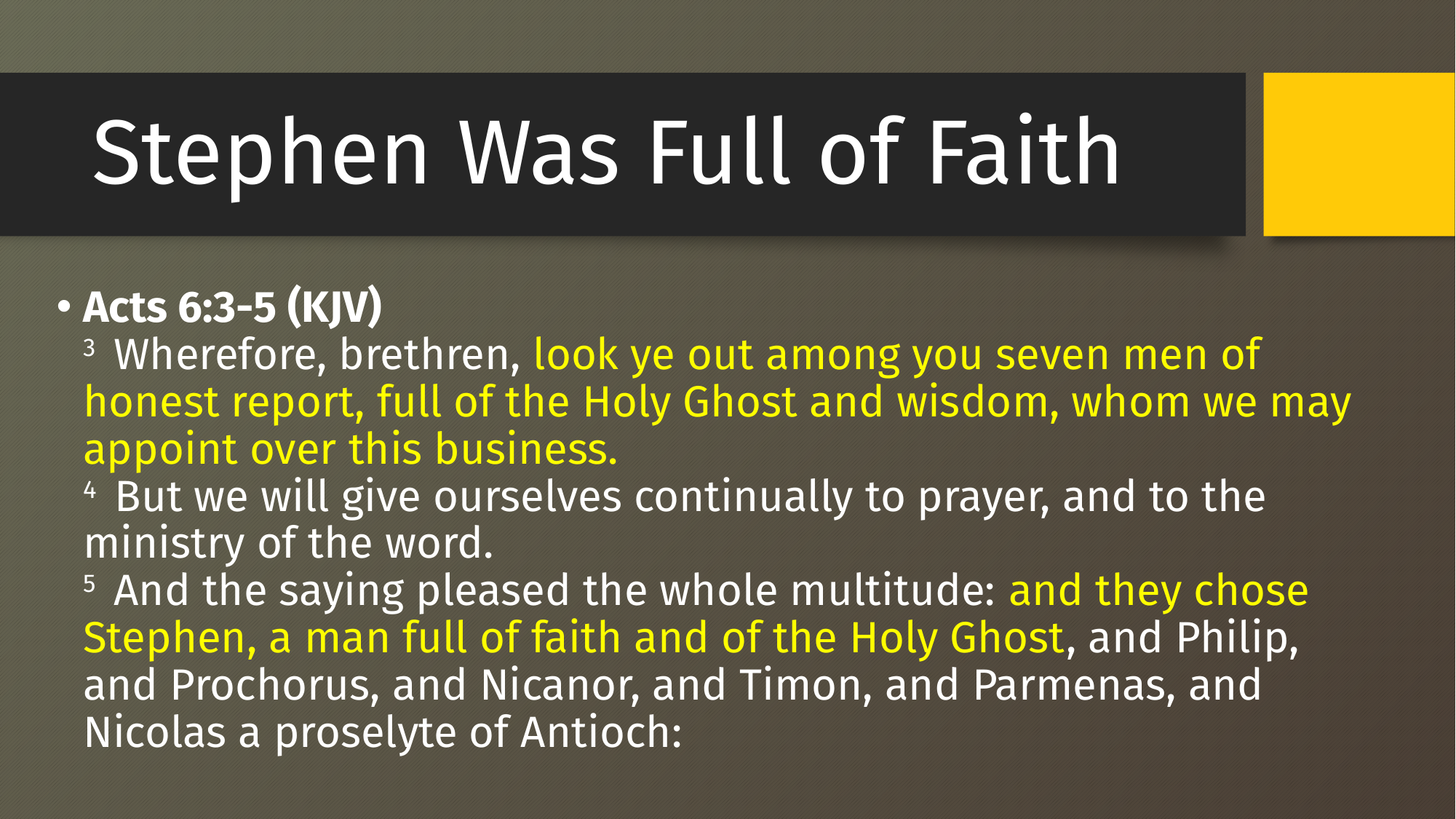

# Stephen Was Full of Faith
Acts 6:3-5 (KJV)
3  Wherefore, brethren, look ye out among you seven men of honest report, full of the Holy Ghost and wisdom, whom we may appoint over this business.
4  But we will give ourselves continually to prayer, and to the ministry of the word.
5  And the saying pleased the whole multitude: and they chose Stephen, a man full of faith and of the Holy Ghost, and Philip, and Prochorus, and Nicanor, and Timon, and Parmenas, and Nicolas a proselyte of Antioch: